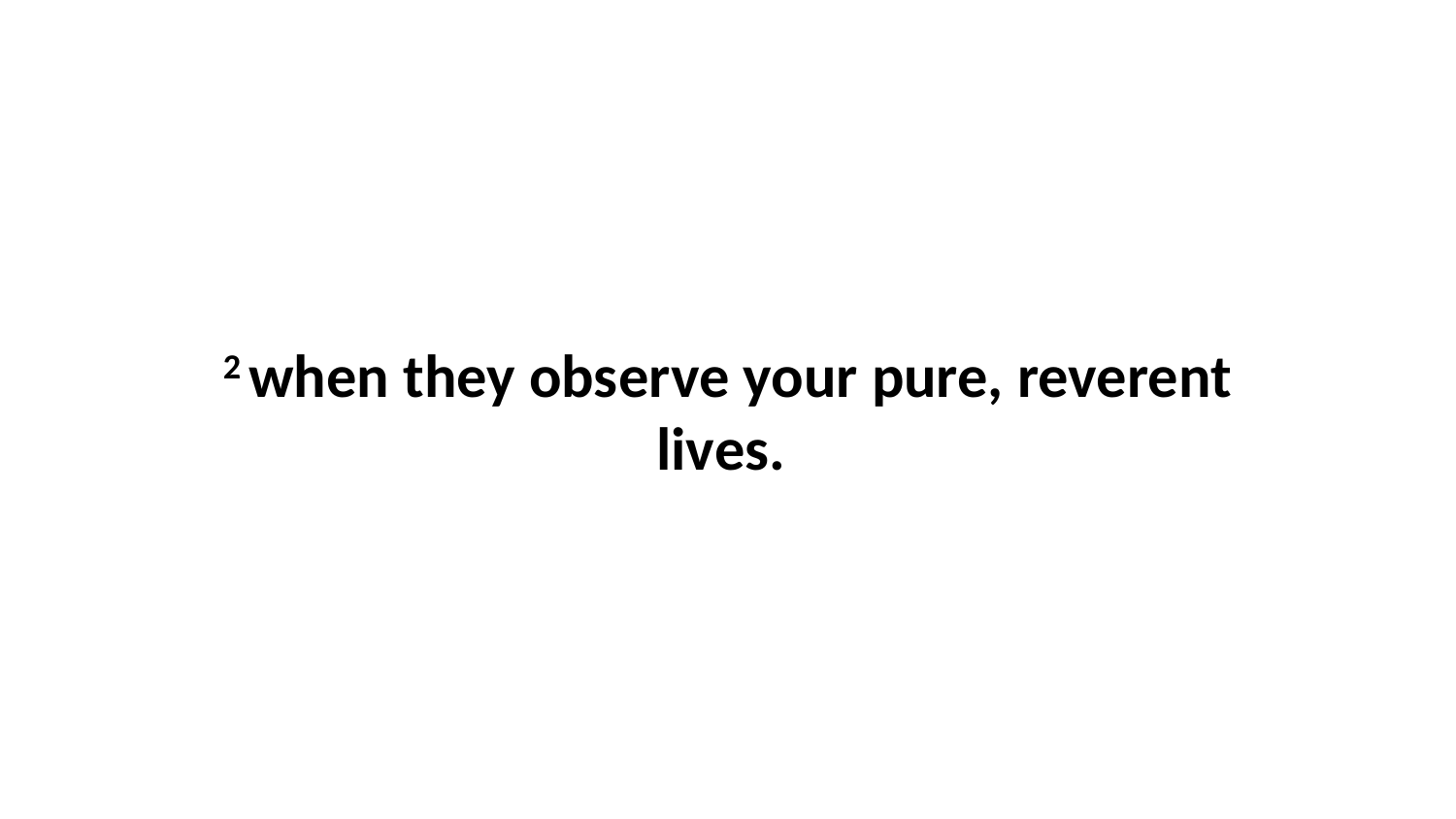

2 when they observe your pure, reverent lives.